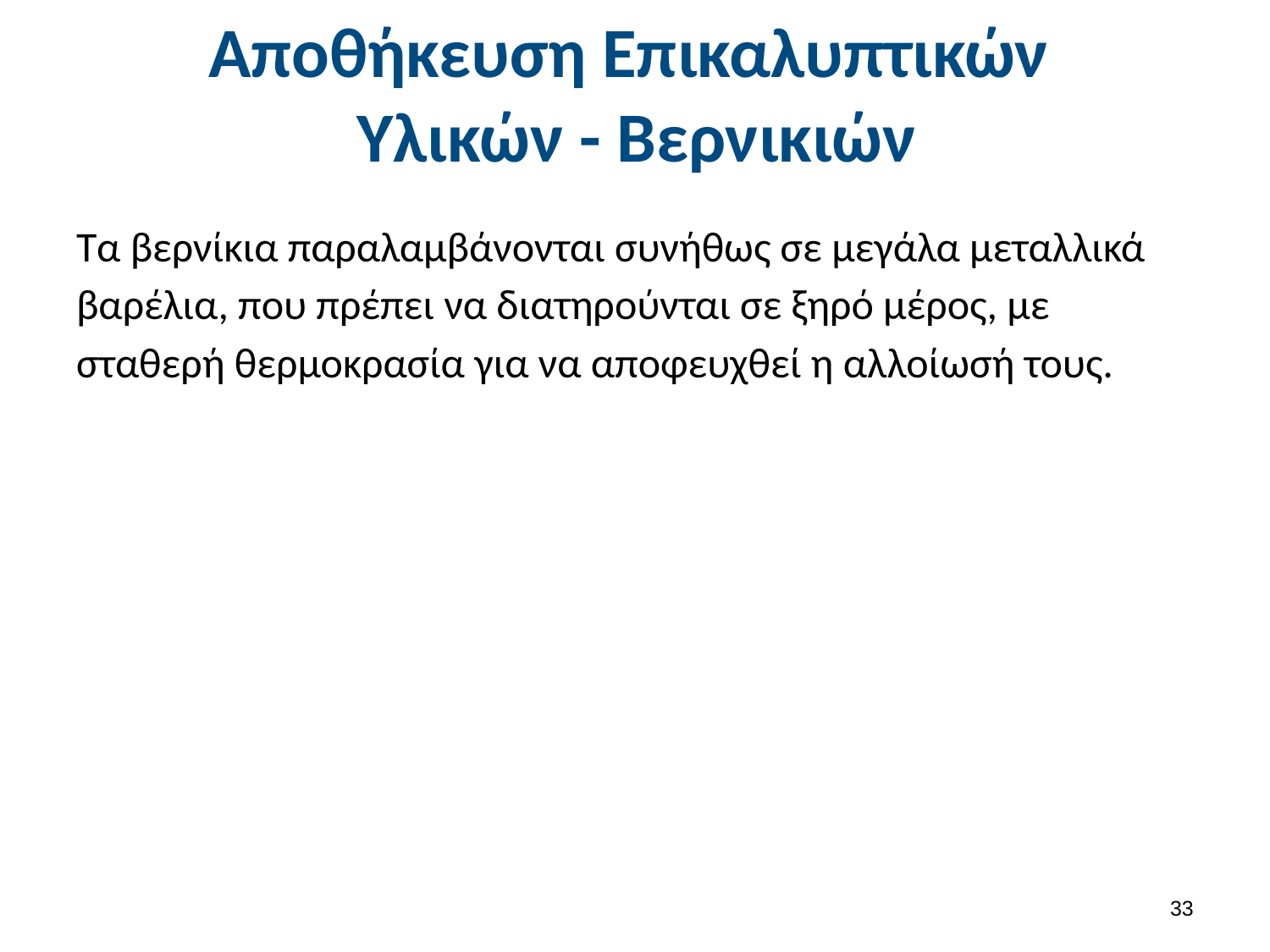

# Αποθήκευση Επικαλυπτικών Υλικών - Βερνικιών
Τα βερνίκια παραλαμβάνονται συνήθως σε μεγάλα μεταλλικά βαρέλια, που πρέπει να διατηρούνται σε ξηρό μέρος, με σταθερή θερμοκρασία για να αποφευχθεί η αλλοίωσή τους.
33